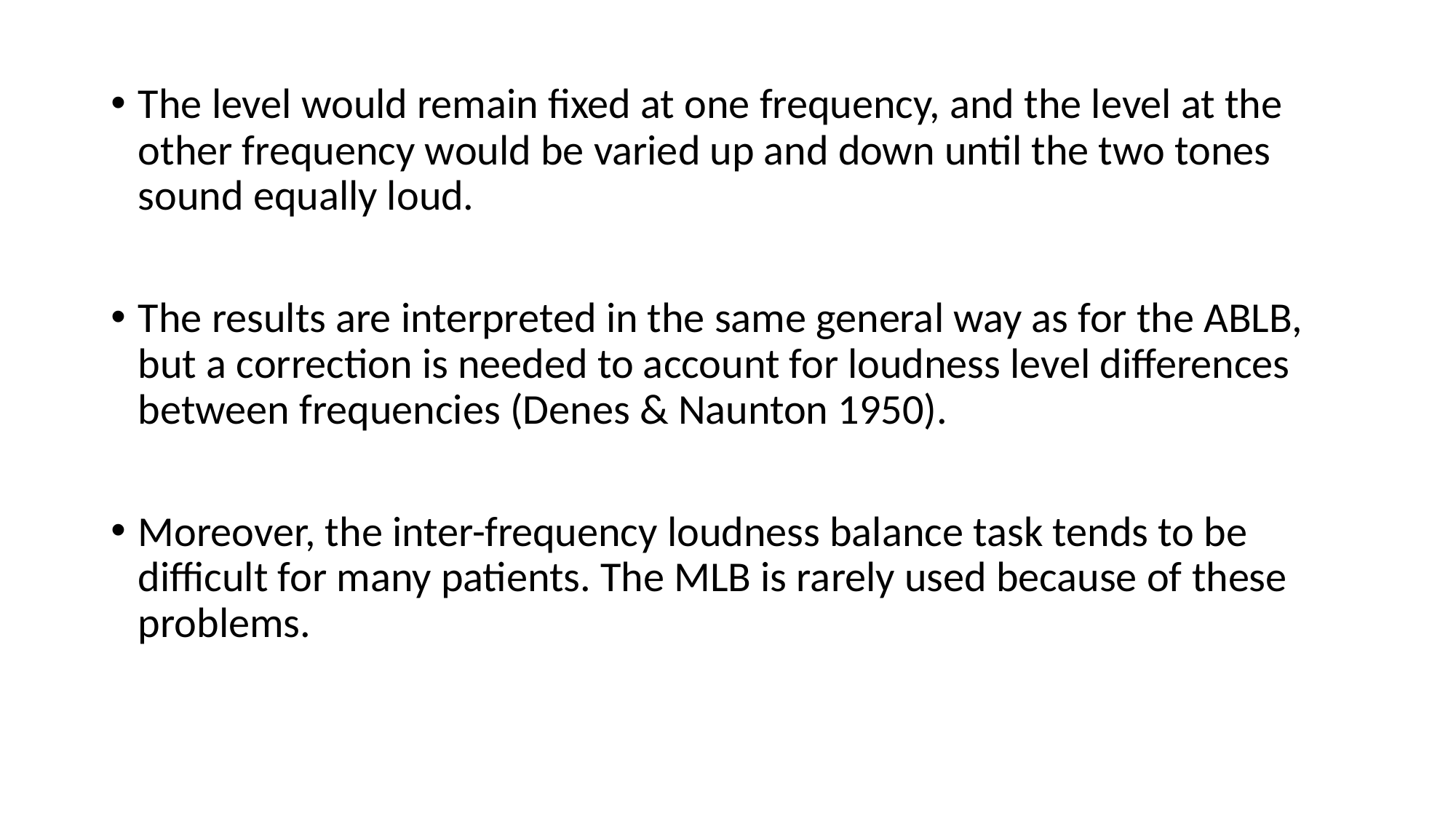

The level would remain fixed at one frequency, and the level at the other frequency would be varied up and down until the two tones sound equally loud.

The results are interpreted in the same general way as for the ABLB, but a correction is needed to account for loudness level differences between frequencies (Denes & Naunton 1950).

Moreover, the inter-frequency loudness balance task tends to be difficult for many patients. The MLB is rarely used because of these problems.